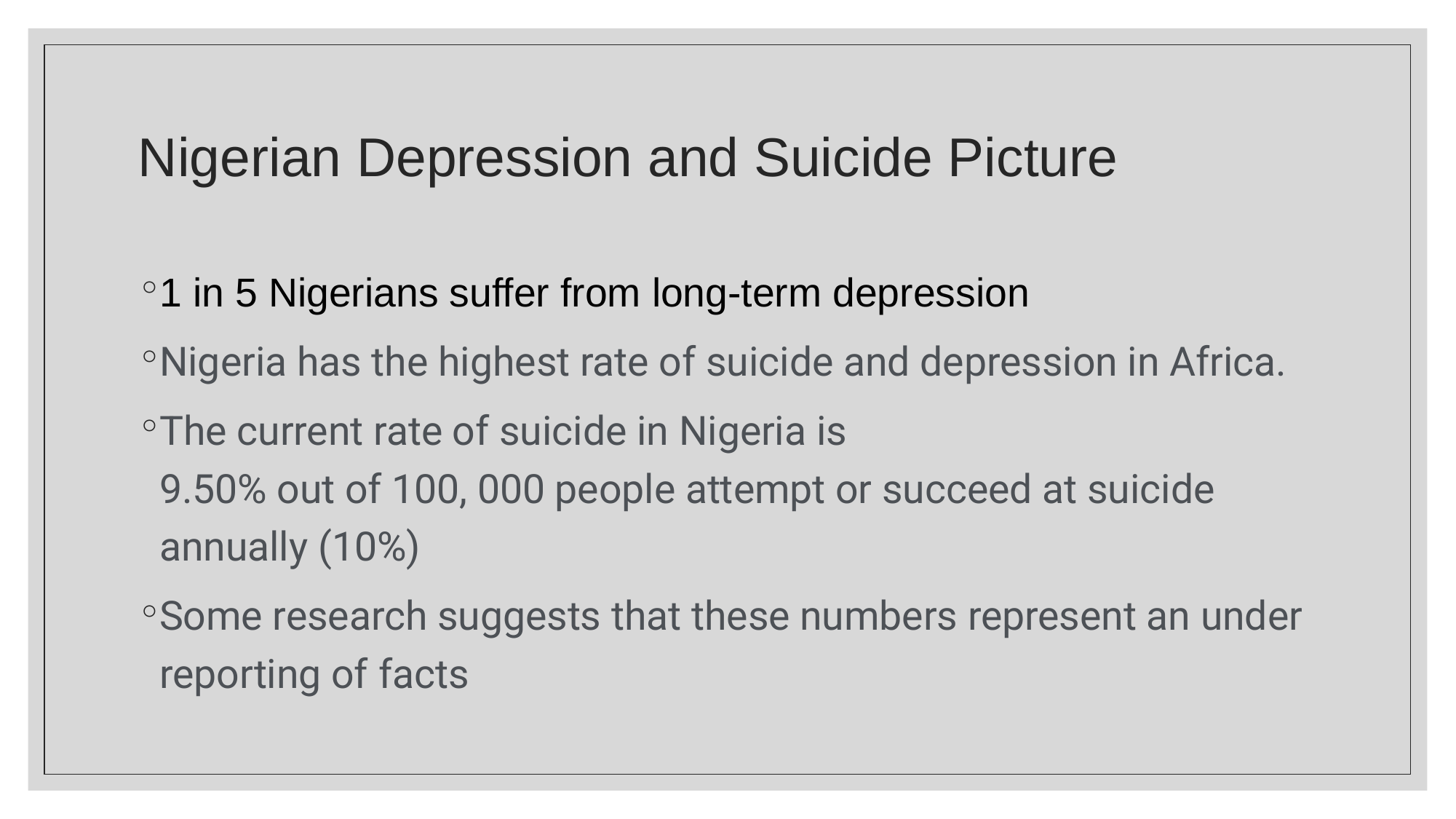

# Nigerian Depression and Suicide Picture
1 in 5 Nigerians suffer from long-term depression
Nigeria has the highest rate of suicide and depression in Africa.
The current rate of suicide in Nigeria is  9.50% out of 100, 000 people attempt or succeed at suicide annually (10%)
Some research suggests that these numbers represent an under reporting of facts